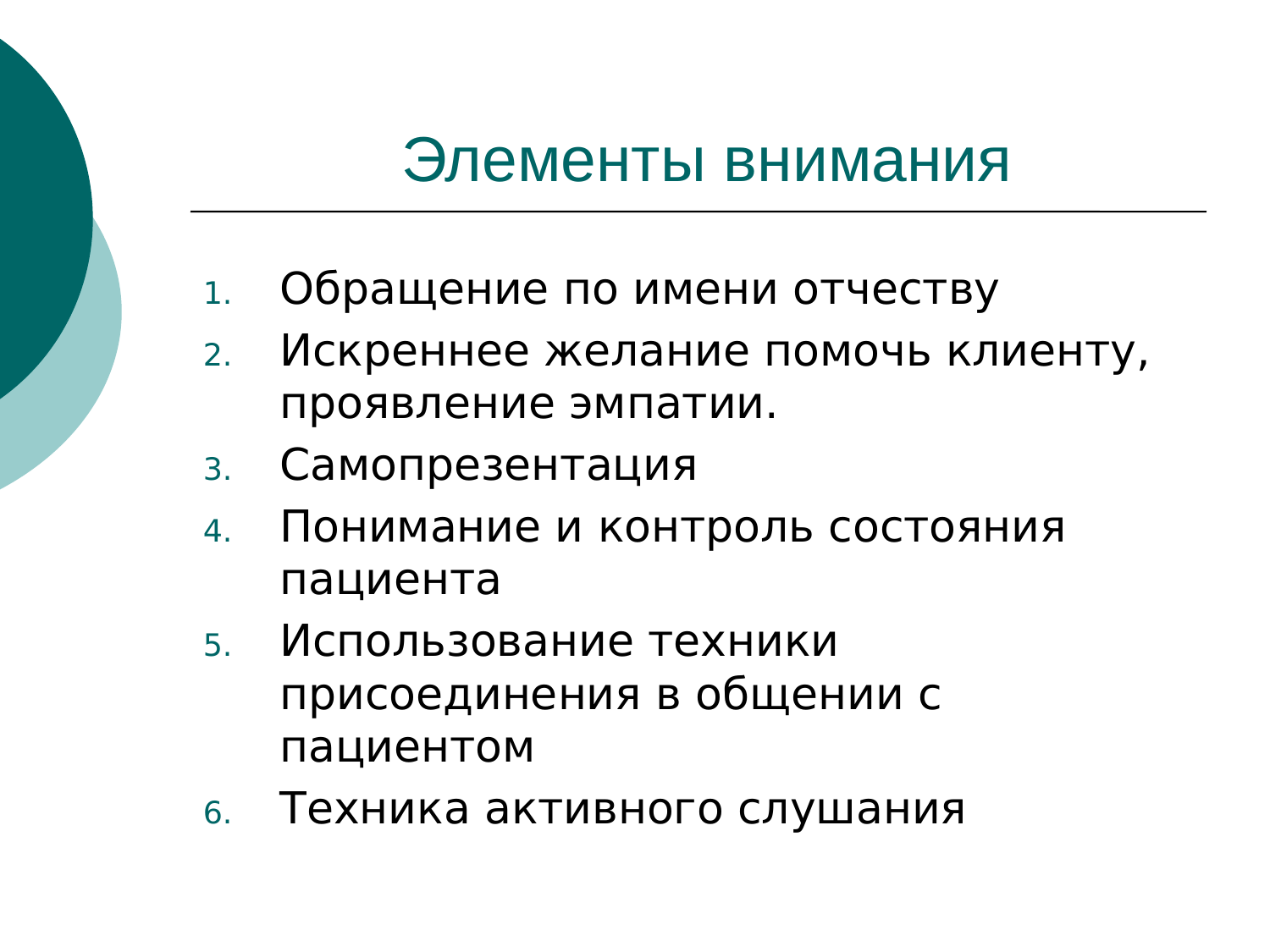

# Элементы внимания
Обращение по имени отчеству
Искреннее желание помочь клиенту, проявление эмпатии.
Самопрезентация
Понимание и контроль состояния пациента
Использование техники присоединения в общении с пациентом
Техника активного слушания